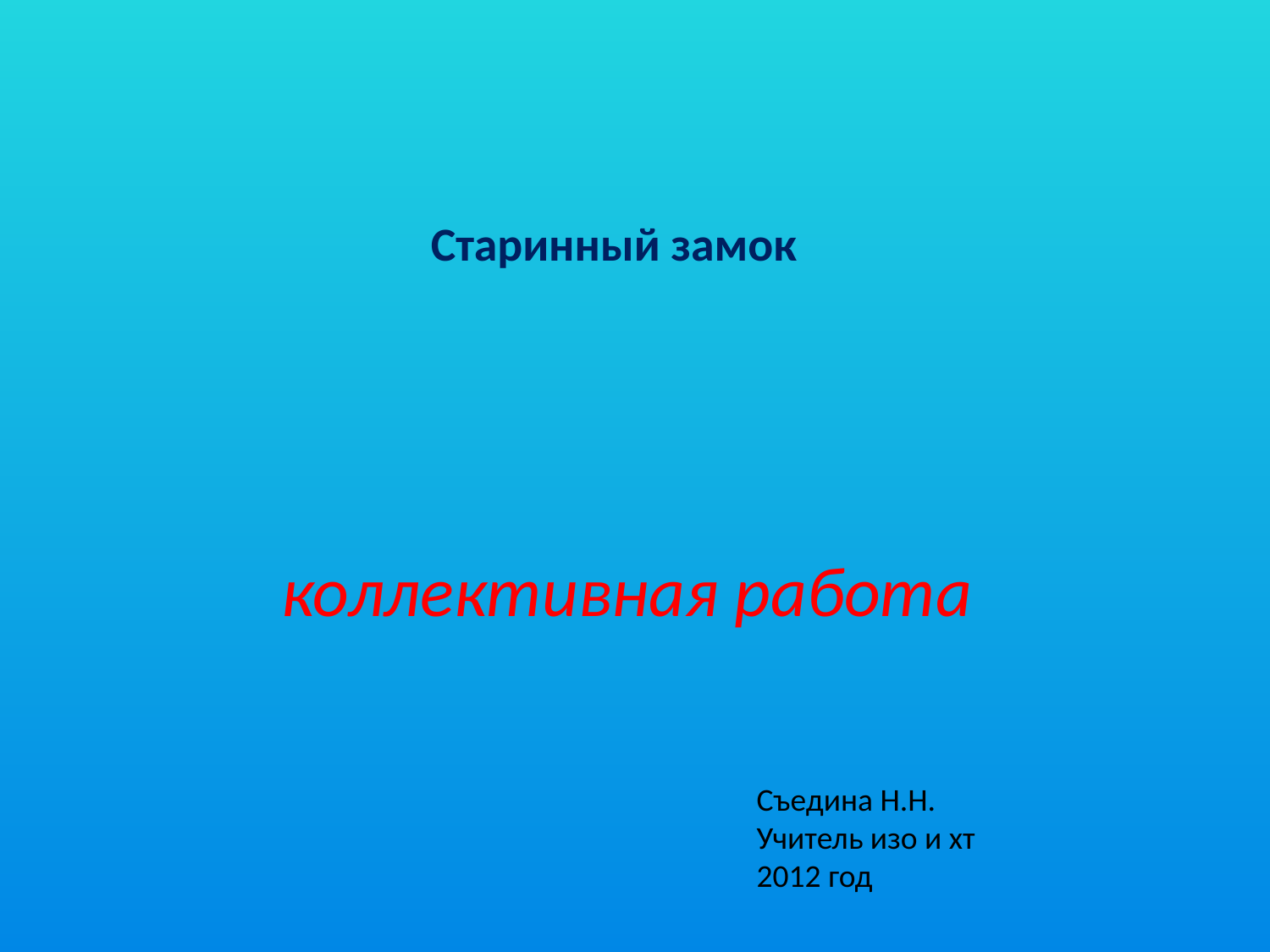

# Старинный замок
коллективная работа

Съедина Н.Н.
Учитель изо и хт
2012 год